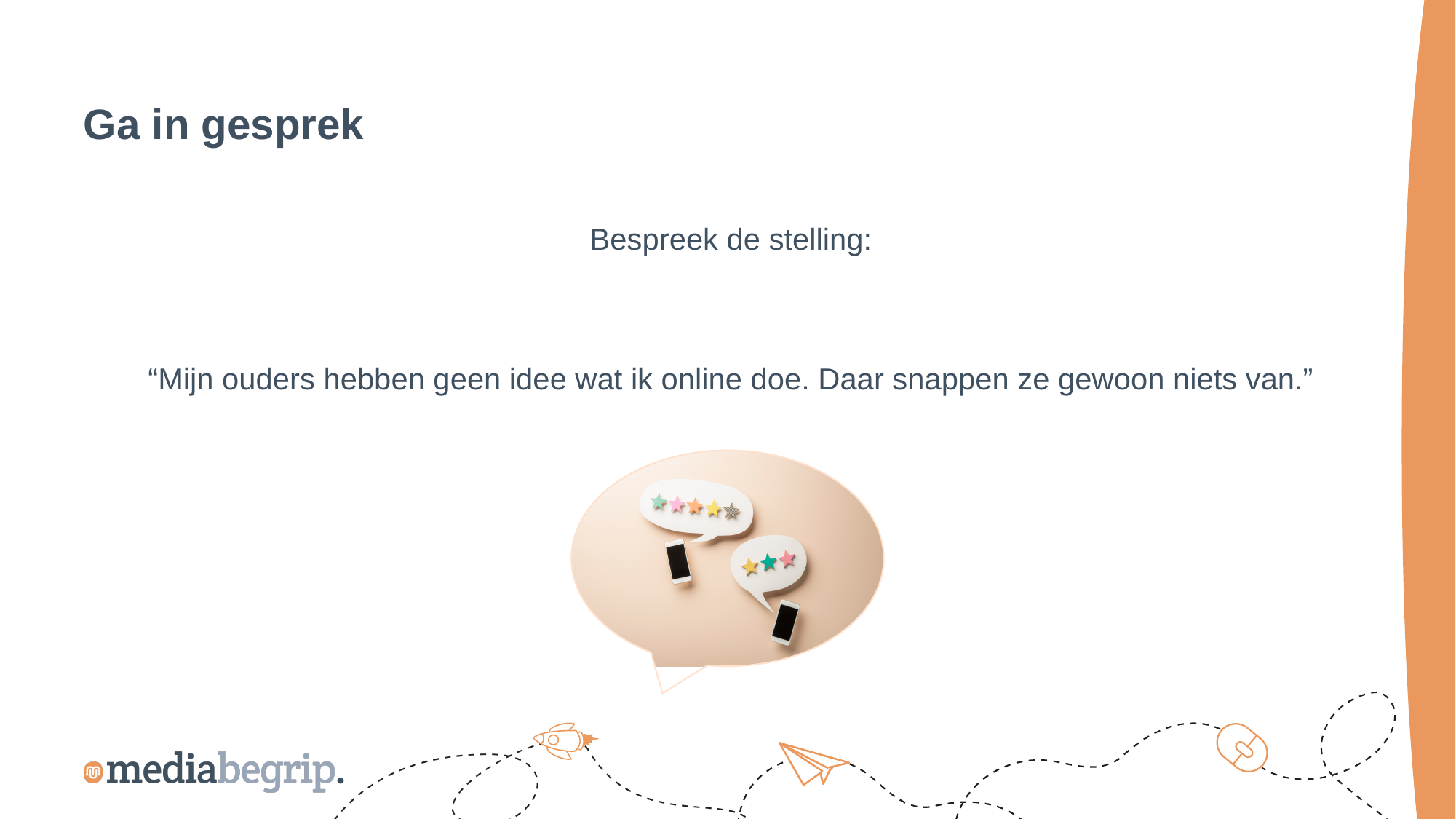

Ga in gesprek
Bespreek de stelling:

“Mijn ouders hebben geen idee wat ik online doe. Daar snappen ze gewoon niets van.”